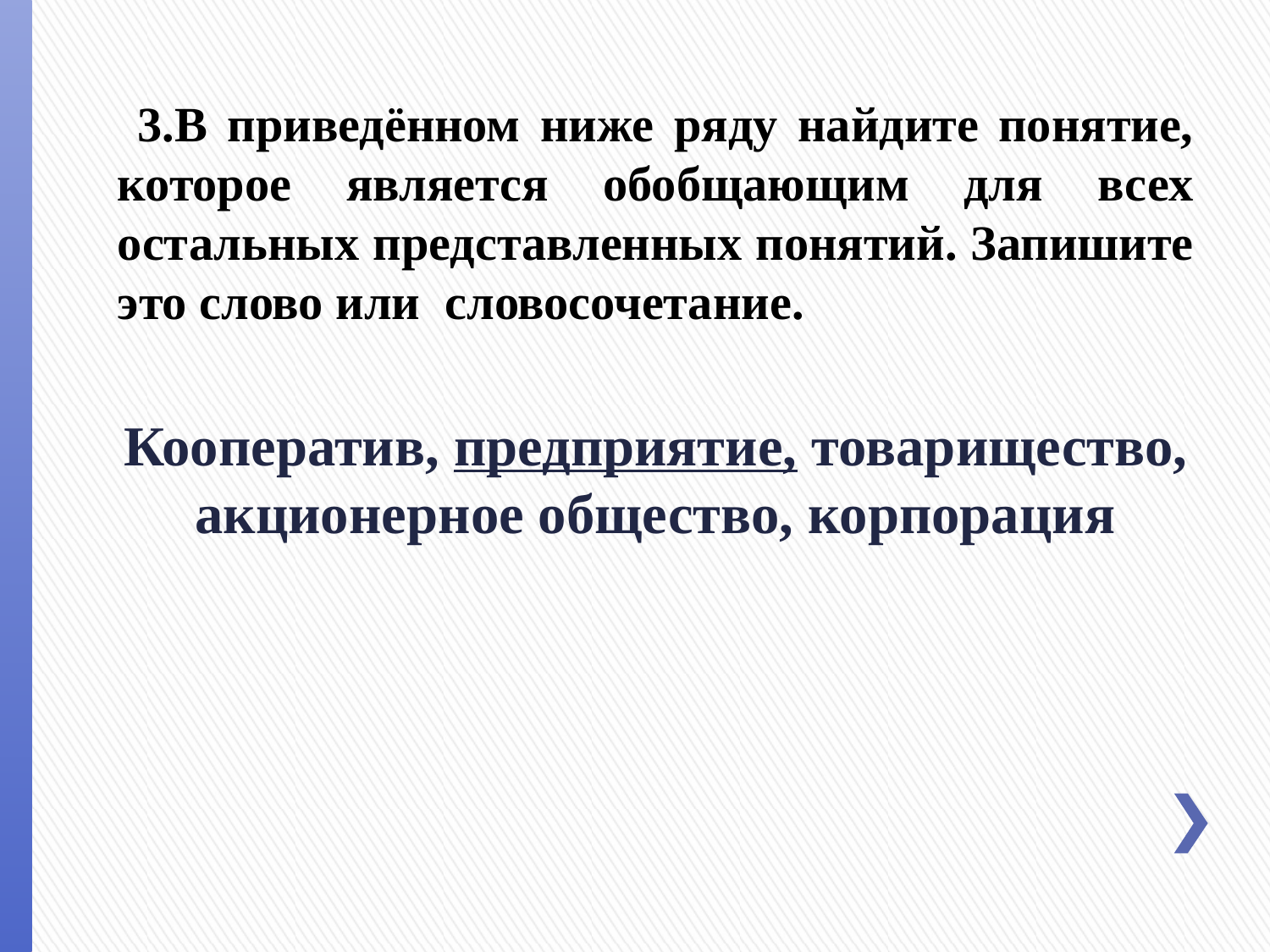

3.В приведённом ниже ряду найдите понятие, которое является обобщающим для всех остальных представленных понятий. Запишите это слово или  словосочетание.

Кооператив, предприятие, товарищество, акционерное общество, корпорация